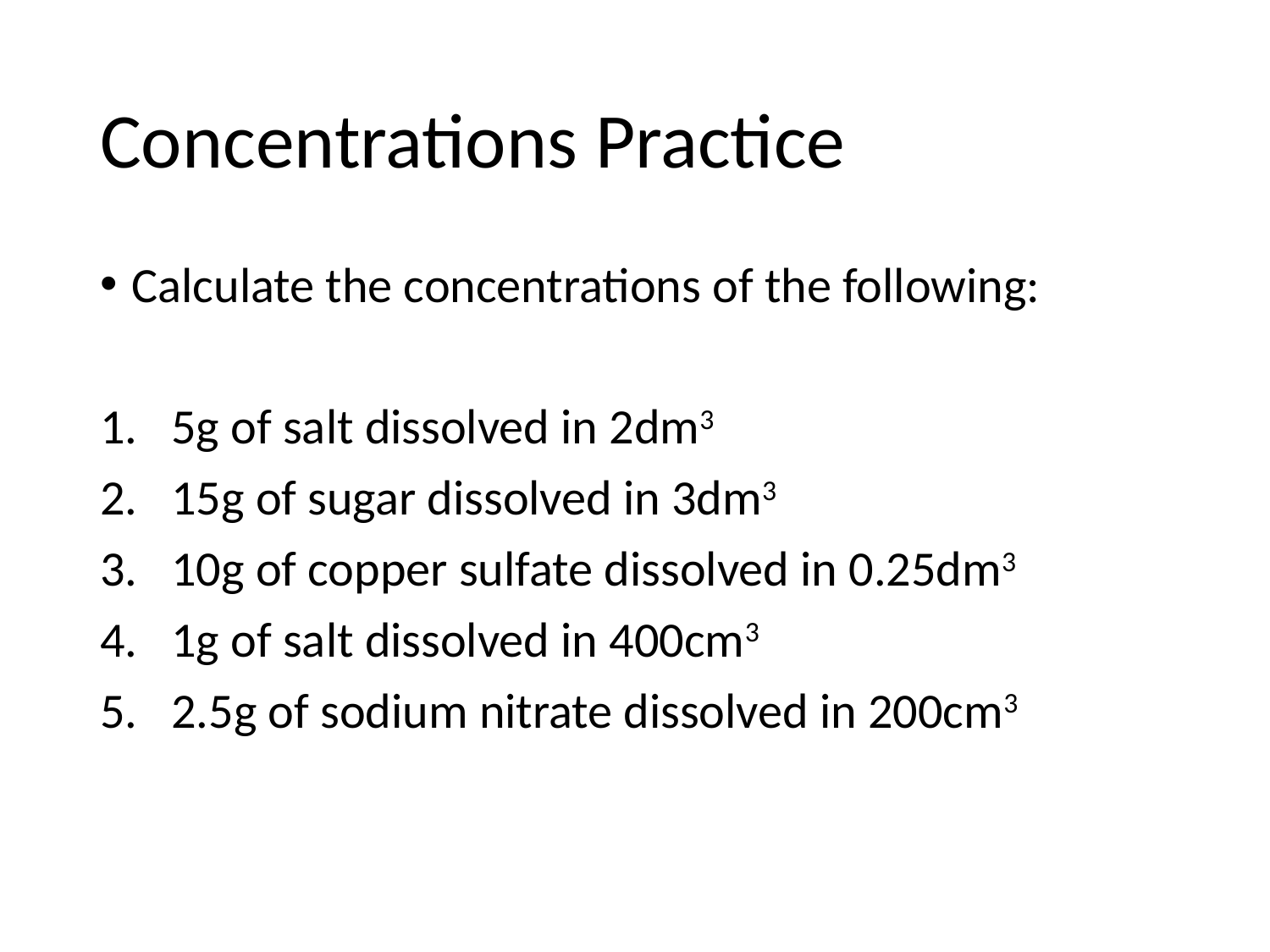

# Concentrations Practice
Calculate the concentrations of the following:

5g of salt dissolved in 2dm3
15g of sugar dissolved in 3dm3
10g of copper sulfate dissolved in 0.25dm3
1g of salt dissolved in 400cm3
2.5g of sodium nitrate dissolved in 200cm3